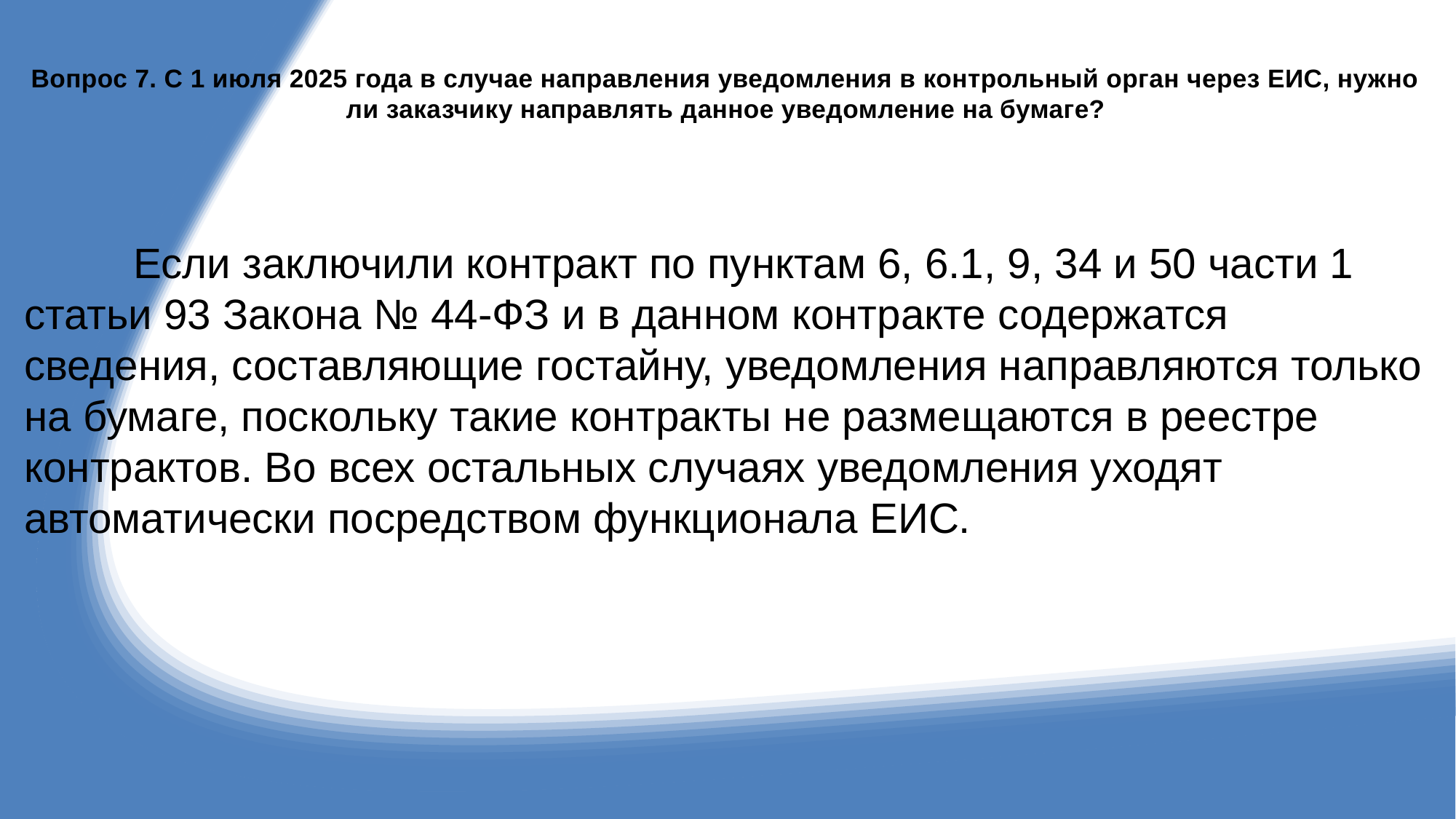

# Вопрос 7. С 1 июля 2025 года в случае направления уведомления в контрольный орган через ЕИС, нужно ли заказчику направлять данное уведомление на бумаге?

	Если заключили контракт по пунктам 6, 6.1, 9, 34 и 50 части 1 статьи 93 Закона № 44-ФЗ и в данном контракте содержатся сведения, составляющие гостайну, уведомления направляются только на бумаге, поскольку такие контракты не размещаются в реестре контрактов. Во всех остальных случаях уведомления уходят автоматически посредством функционала ЕИС.